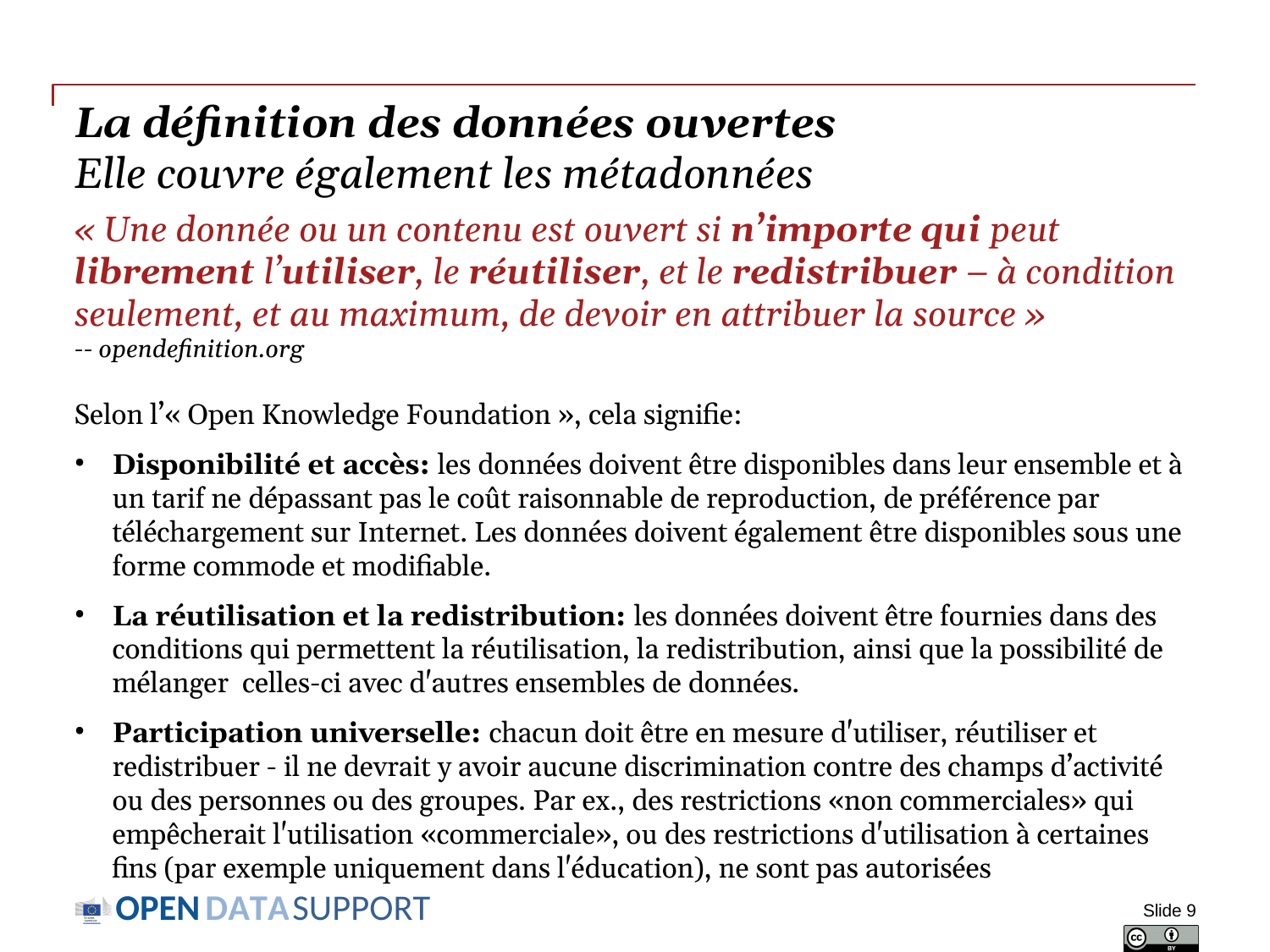

# La définition des données ouvertes Elle couvre également les métadonnées
« Une donnée ou un contenu est ouvert si n’importe qui peut librement l’utiliser, le réutiliser, et le redistribuer – à condition seulement, et au maximum, de devoir en attribuer la source »
-- opendefinition.org

Selon l’« Open Knowledge Foundation », cela signifie:
Disponibilité et accès: les données doivent être disponibles dans leur ensemble et à un tarif ne dépassant pas le coût raisonnable de reproduction, de préférence par téléchargement sur ​​Internet. Les données doivent également être disponibles sous une forme commode et modifiable.
La réutilisation et la redistribution: les données doivent être fournies dans des conditions qui permettent la réutilisation, la redistribution, ainsi que la possibilité de mélanger  celles-ci avec d'autres ensembles de données.
Participation universelle: chacun doit être en mesure d'utiliser, réutiliser et redistribuer - il ne devrait y avoir aucune discrimination contre des champs d’activité ou des personnes ou des groupes. Par ex., des restrictions «non commerciales» qui empêcherait l'utilisation «commerciale», ou des restrictions d'utilisation à certaines fins (par exemple uniquement dans l'éducation), ne sont pas autorisées
Slide 9